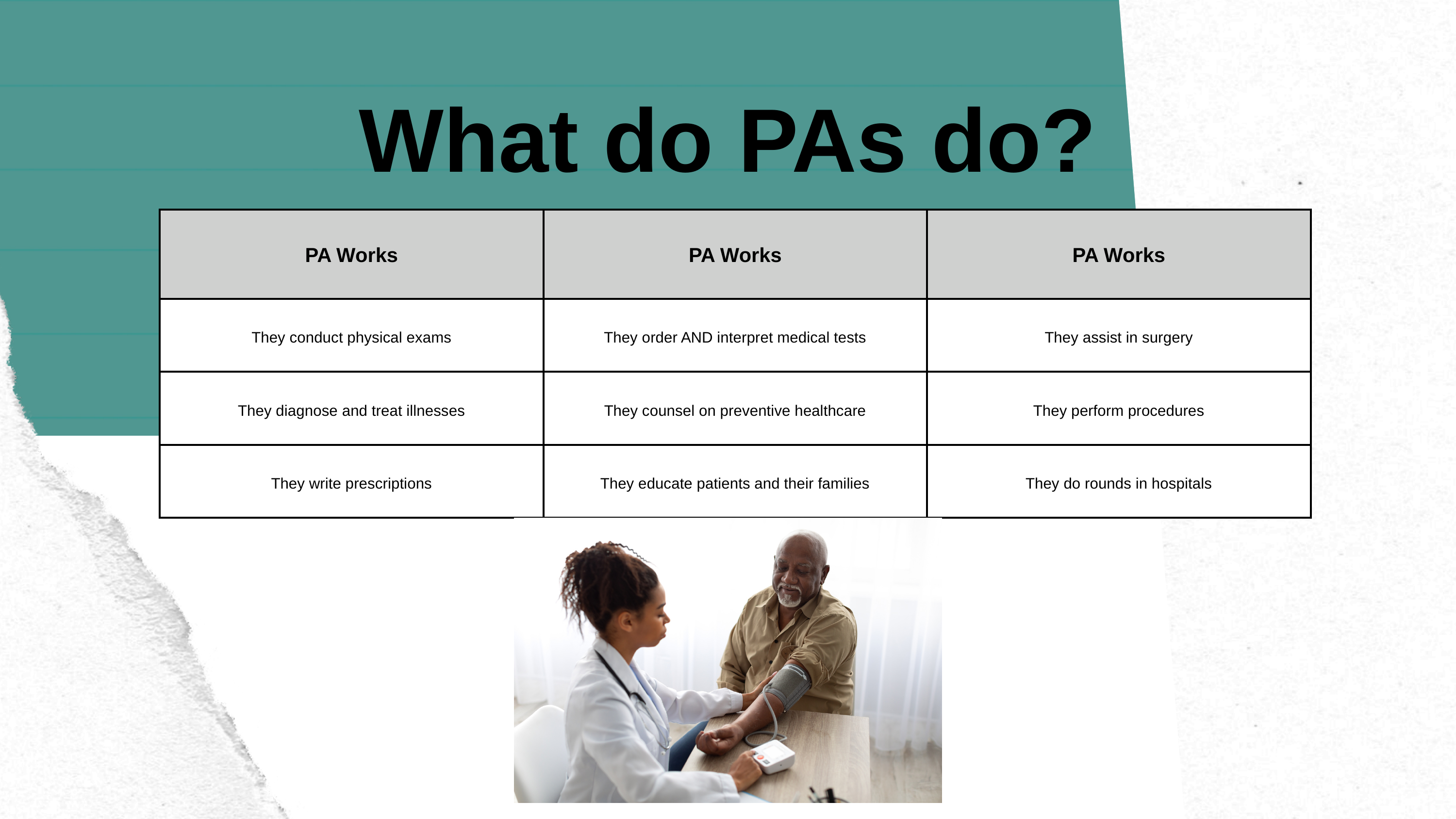

What do PAs do?

| PA Works | PA Works | PA Works |
| --- | --- | --- |
| They conduct physical exams | They order AND interpret medical tests | They assist in surgery |
| They diagnose and treat illnesses | They counsel on preventive healthcare | They perform procedures |
| They write prescriptions | They educate patients and their families | They do rounds in hospitals |